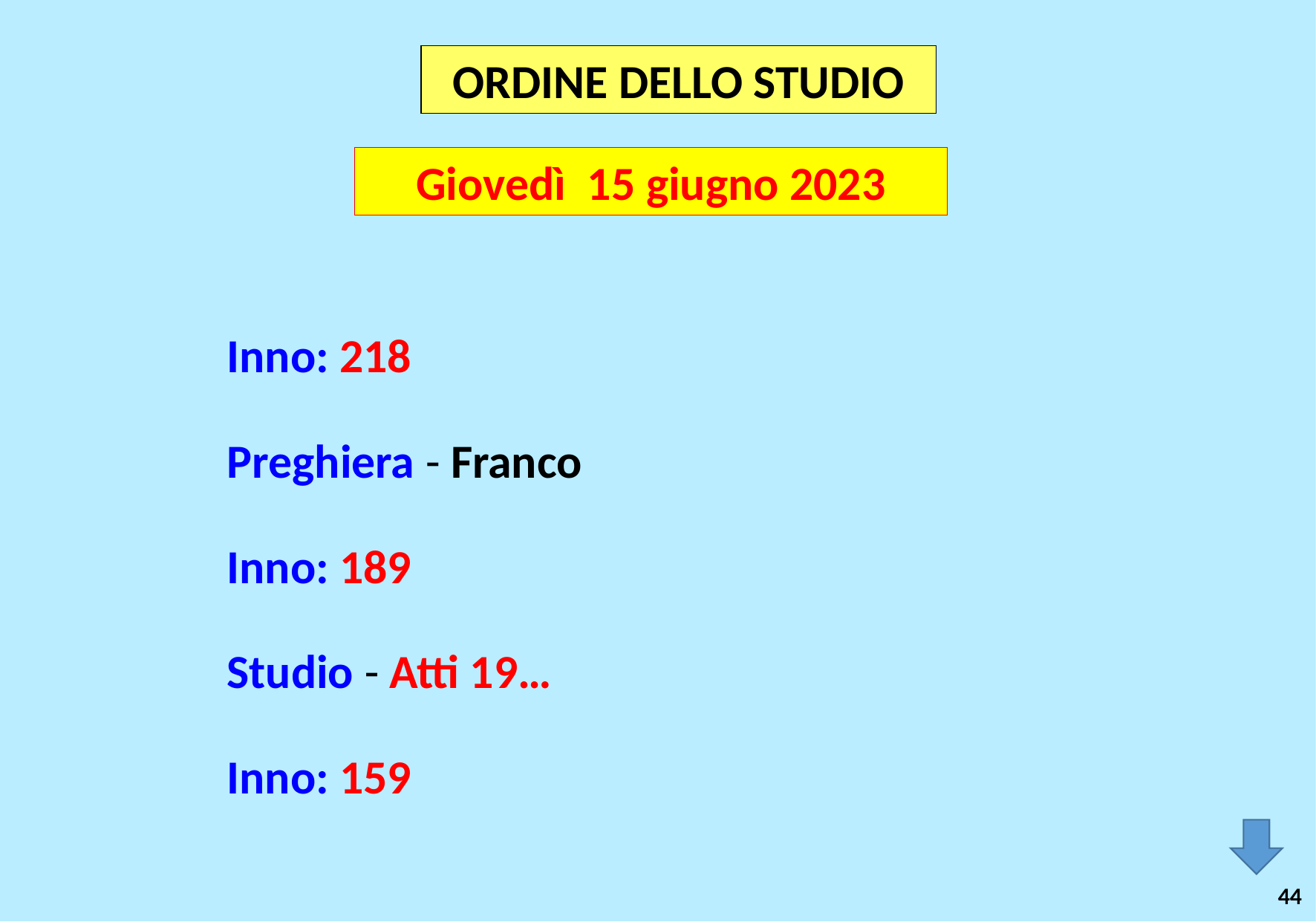

ORDINE DELLO STUDIO
Giovedì  15 giugno 2023
Inno: 218
Preghiera - Franco
Inno: 189
Studio - Atti 19…
Inno: 159

44